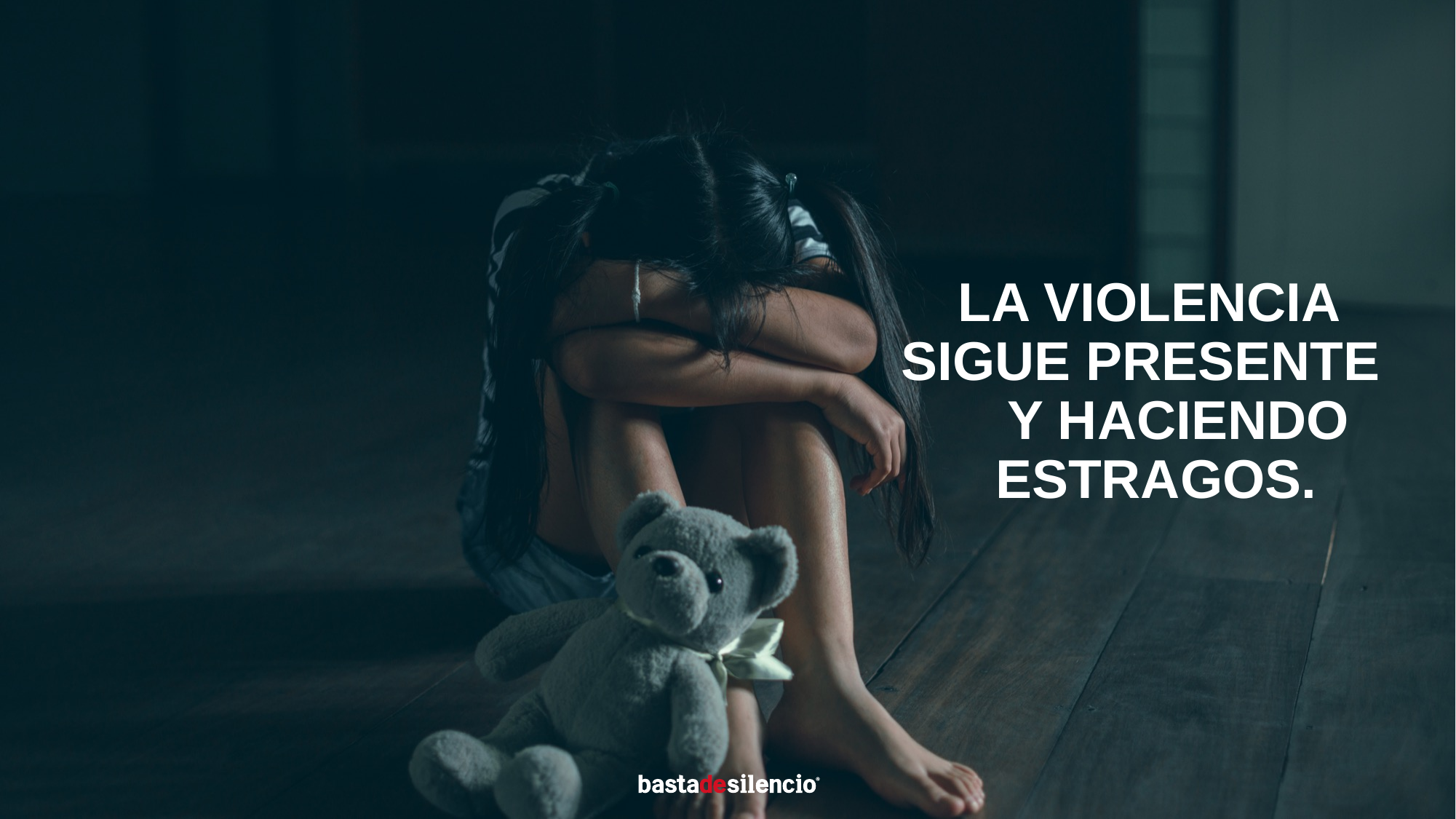

la violencia  sigue presente      y haciendo estragos.